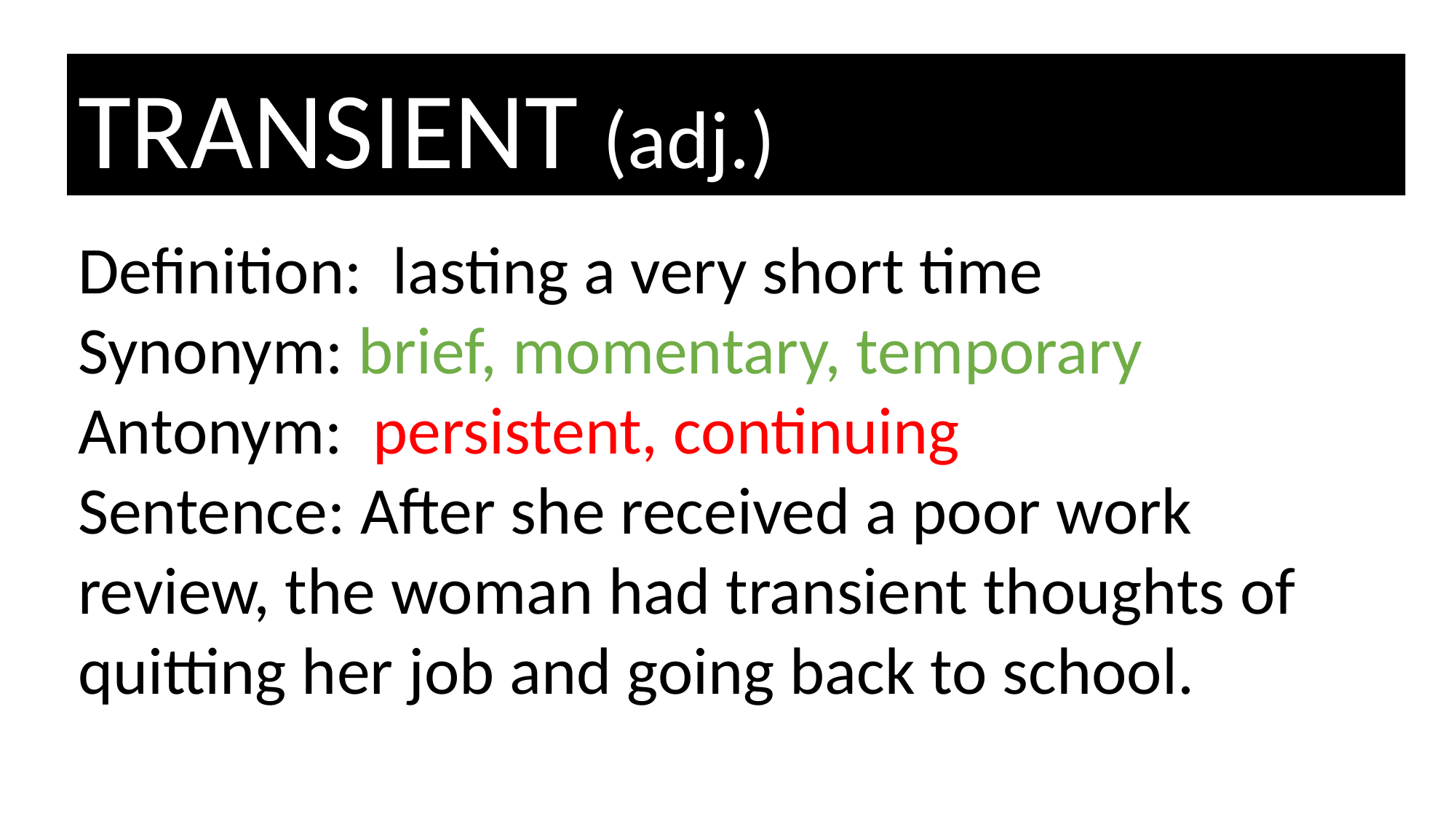

TRANSIENT (adj.)
Definition:  lasting a very short time
Synonym: brief, momentary, temporary
Antonym:  persistent, continuing
Sentence: After she received a poor work review, the woman had transient thoughts of quitting her job and going back to school.